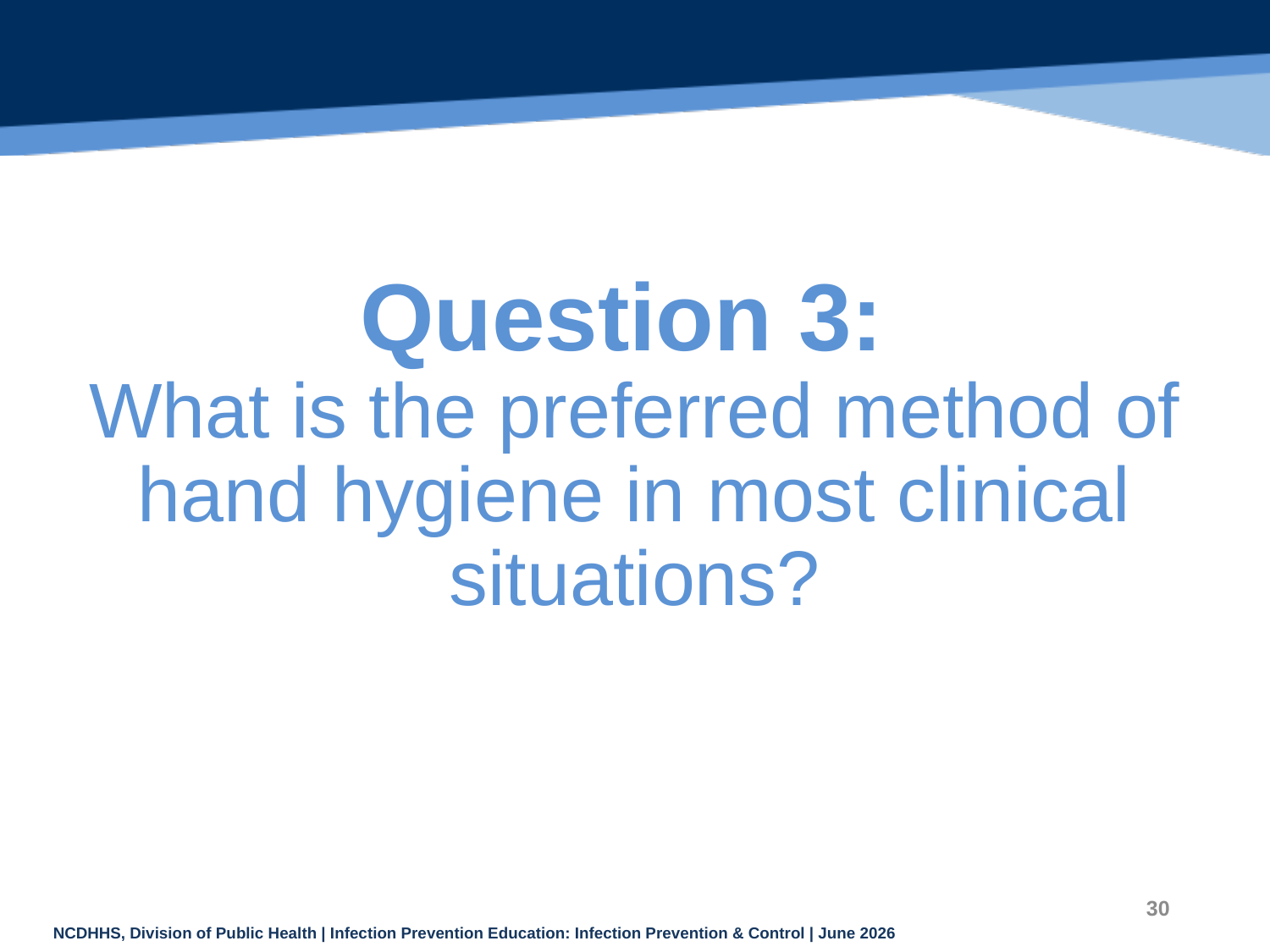

# Question 3: What is the preferred method of hand hygiene in most clinical situations?
30